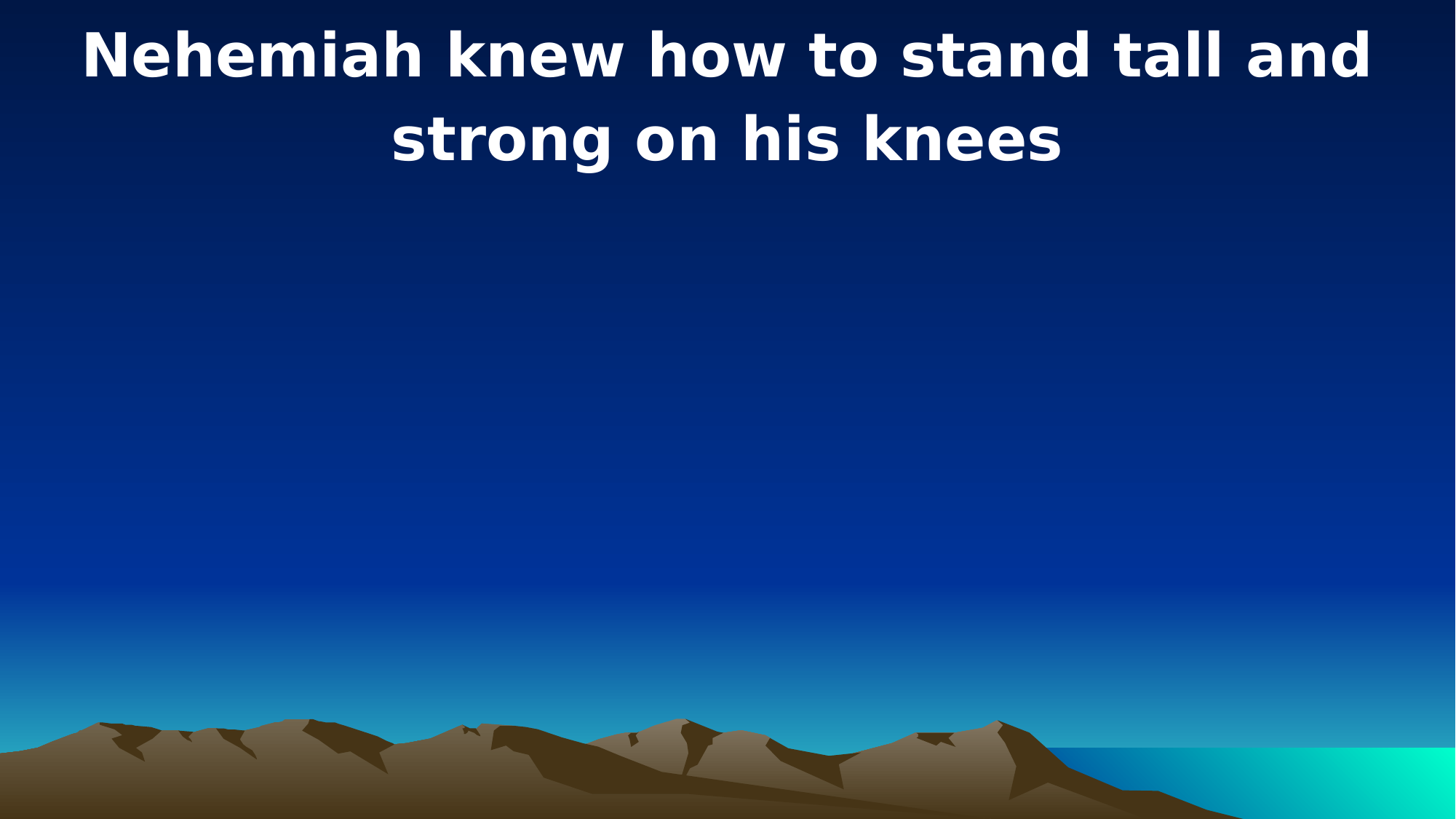

Nehemiah knew how to stand tall and strong on his knees